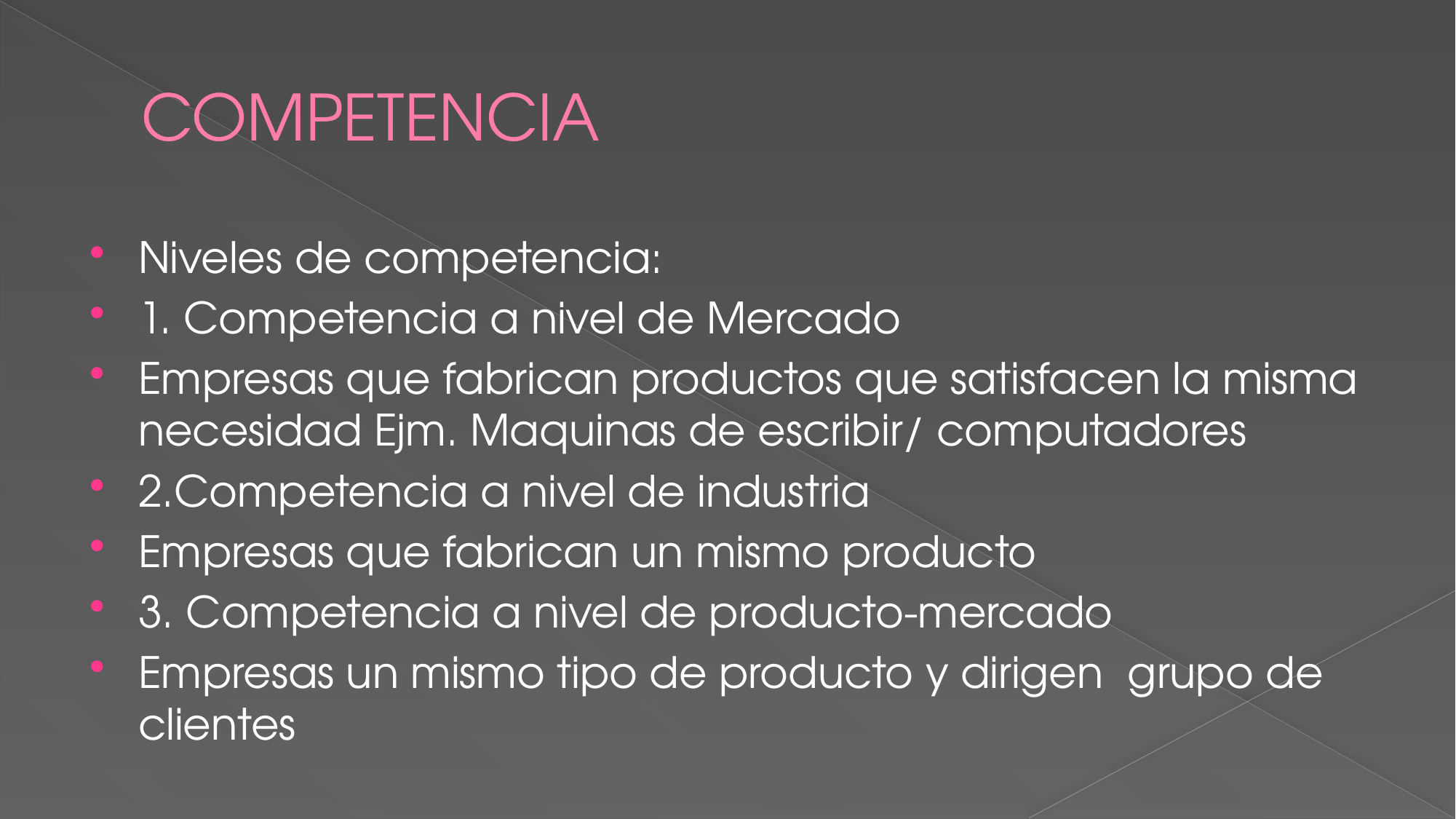

# COMPETENCIA
Niveles de competencia:
1. Competencia a nivel de Mercado
Empresas que fabrican productos que satisfacen la misma necesidad Ejm. Maquinas de escribir/ computadores
2.Competencia a nivel de industria
Empresas que fabrican un mismo producto
3. Competencia a nivel de producto-mercado
Empresas un mismo tipo de producto y dirigen  grupo de clientes